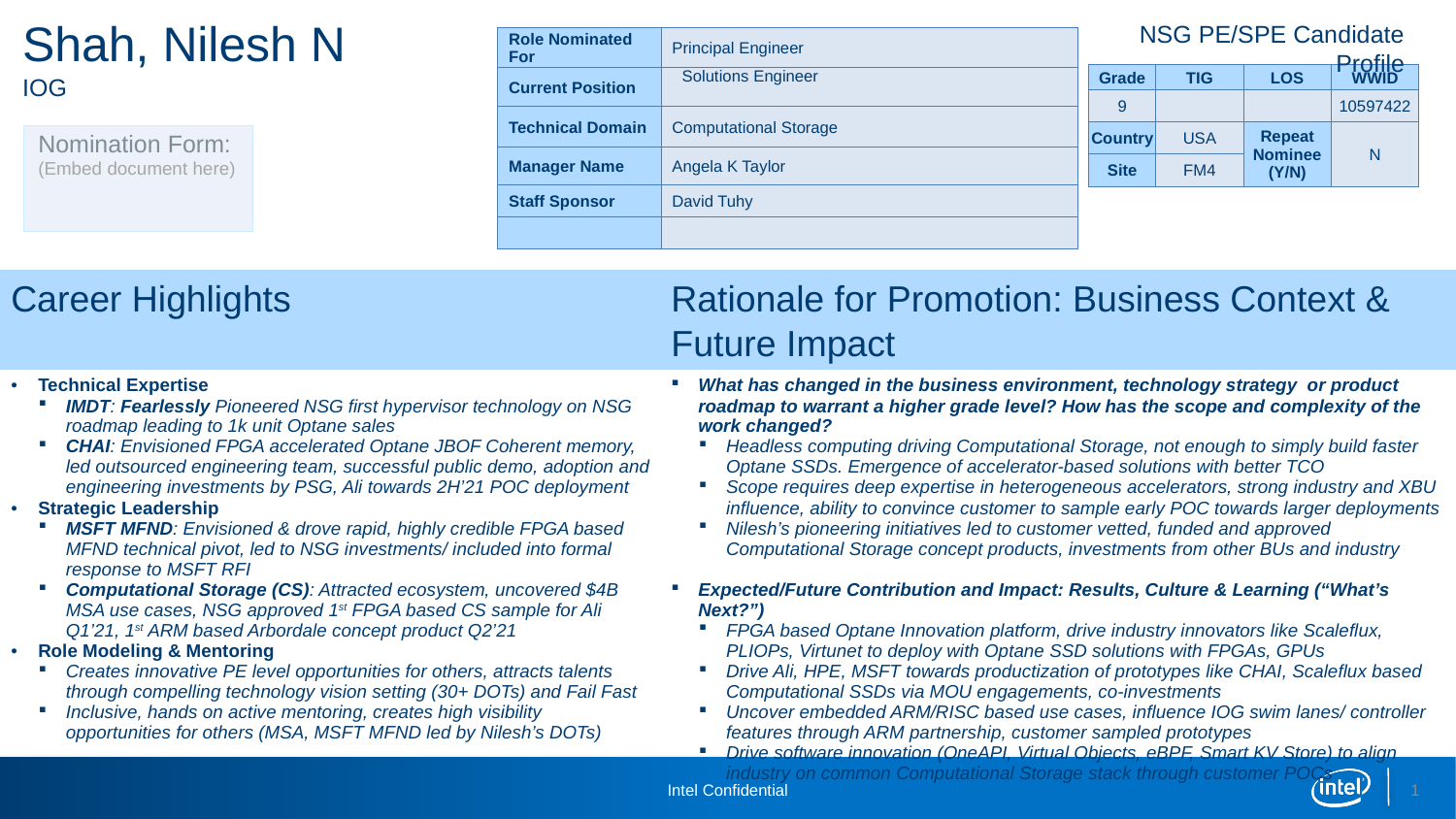

Shah, Nilesh N
NSG PE/SPE Candidate Profile
| Role Nominated For | Principal Engineer |
| --- | --- |
| Current Position | Solutions Engineer |
| Technical Domain | Computational Storage |
| Manager Name | Angela K Taylor |
| Staff Sponsor | David Tuhy |
|  |  |
IOG
| Grade | TIG | LOS | WWID |
| --- | --- | --- | --- |
| 9 |  |  | 10597422 |
| Country | USA | Repeat Nominee (Y/N) | N |
| Site | FM4 |  |  |
Nomination Form:
(Embed document here)

| Career Highlights | Rationale for Promotion: Business Context & Future Impact |
| --- | --- |
| Technical Expertise IMDT: Fearlessly Pioneered NSG first hypervisor technology on NSG roadmap leading to 1k unit Optane sales CHAI: Envisioned FPGA accelerated Optane JBOF Coherent memory, led outsourced engineering team, successful public demo, adoption and engineering investments by PSG, Ali towards 2H’21 POC deployment Strategic Leadership MSFT MFND: Envisioned & drove rapid, highly credible FPGA based MFND technical pivot, led to NSG investments/ included into formal response to MSFT RFI Computational Storage (CS): Attracted ecosystem, uncovered $4B MSA use cases, NSG approved 1st FPGA based CS sample for Ali Q1’21, 1st ARM based Arbordale concept product Q2’21 Role Modeling & Mentoring Creates innovative PE level opportunities for others, attracts talents through compelling technology vision setting (30+ DOTs) and Fail Fast Inclusive, hands on active mentoring, creates high visibility opportunities for others (MSA, MSFT MFND led by Nilesh’s DOTs) | What has changed in the business environment, technology strategy or product roadmap to warrant a higher grade level? How has the scope and complexity of the work changed? Headless computing driving Computational Storage, not enough to simply build faster Optane SSDs. Emergence of accelerator-based solutions with better TCO Scope requires deep expertise in heterogeneous accelerators, strong industry and XBU influence, ability to convince customer to sample early POC towards larger deployments Nilesh’s pioneering initiatives led to customer vetted, funded and approved Computational Storage concept products, investments from other BUs and industry Expected/Future Contribution and Impact: Results, Culture & Learning (“What’s Next?”) FPGA based Optane Innovation platform, drive industry innovators like Scaleflux, PLIOPs, Virtunet to deploy with Optane SSD solutions with FPGAs, GPUs Drive Ali, HPE, MSFT towards productization of prototypes like CHAI, Scaleflux based Computational SSDs via MOU engagements, co-investments Uncover embedded ARM/RISC based use cases, influence IOG swim lanes/ controller features through ARM partnership, customer sampled prototypes Drive software innovation (OneAPI, Virtual Objects, eBPF, Smart KV Store) to align industry on common Computational Storage stack through customer POCs |
Intel Confidential
1